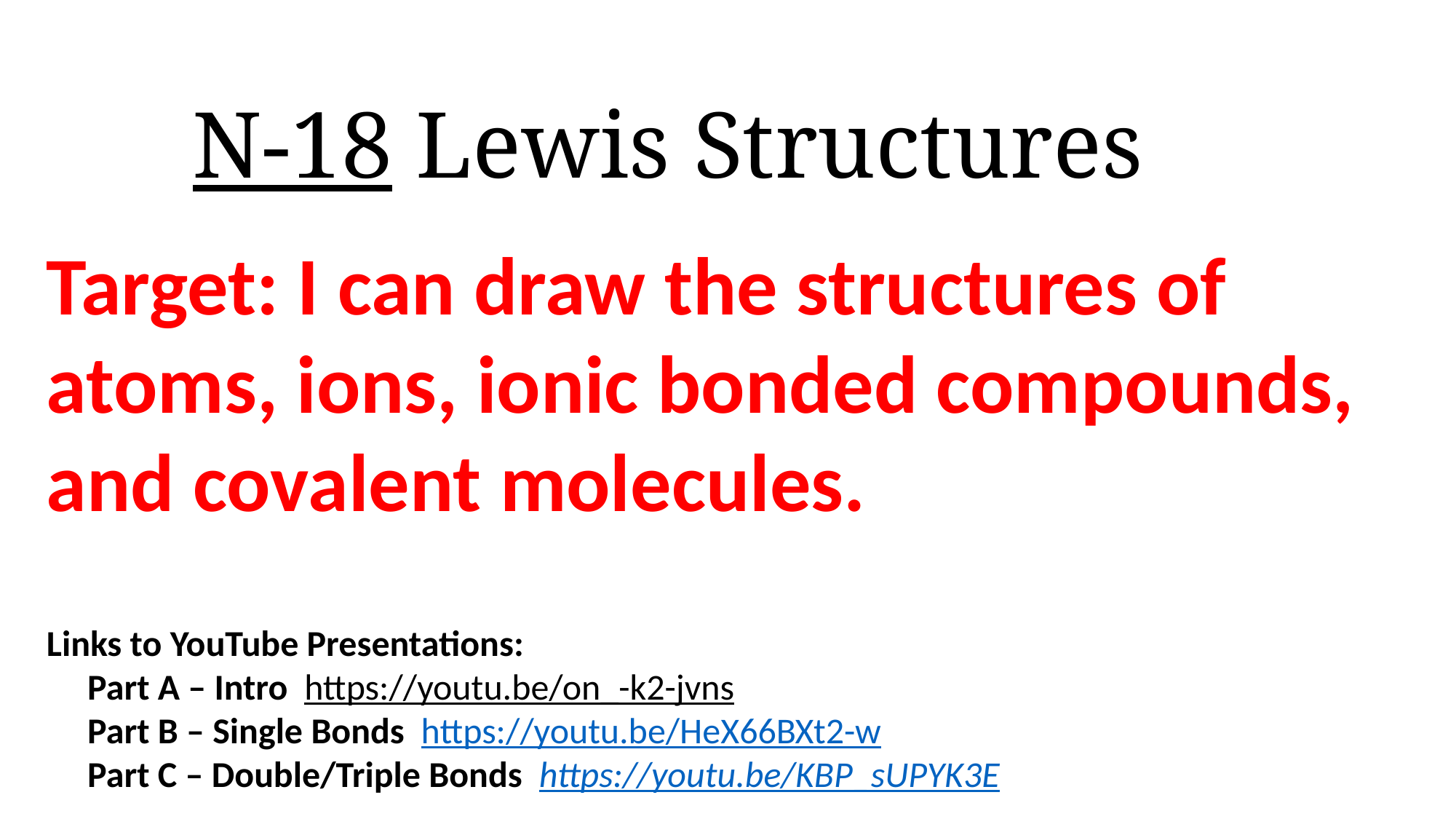

# N-18 Lewis Structures
Target: I can draw the structures of atoms, ions, ionic bonded compounds, and covalent molecules.
Links to YouTube Presentations:
     Part A – Intro  https://youtu.be/on_-k2-jvns
     Part B – Single Bonds  https://youtu.be/HeX66BXt2-w
     Part C – Double/Triple Bonds  https://youtu.be/KBP_sUPYK3E